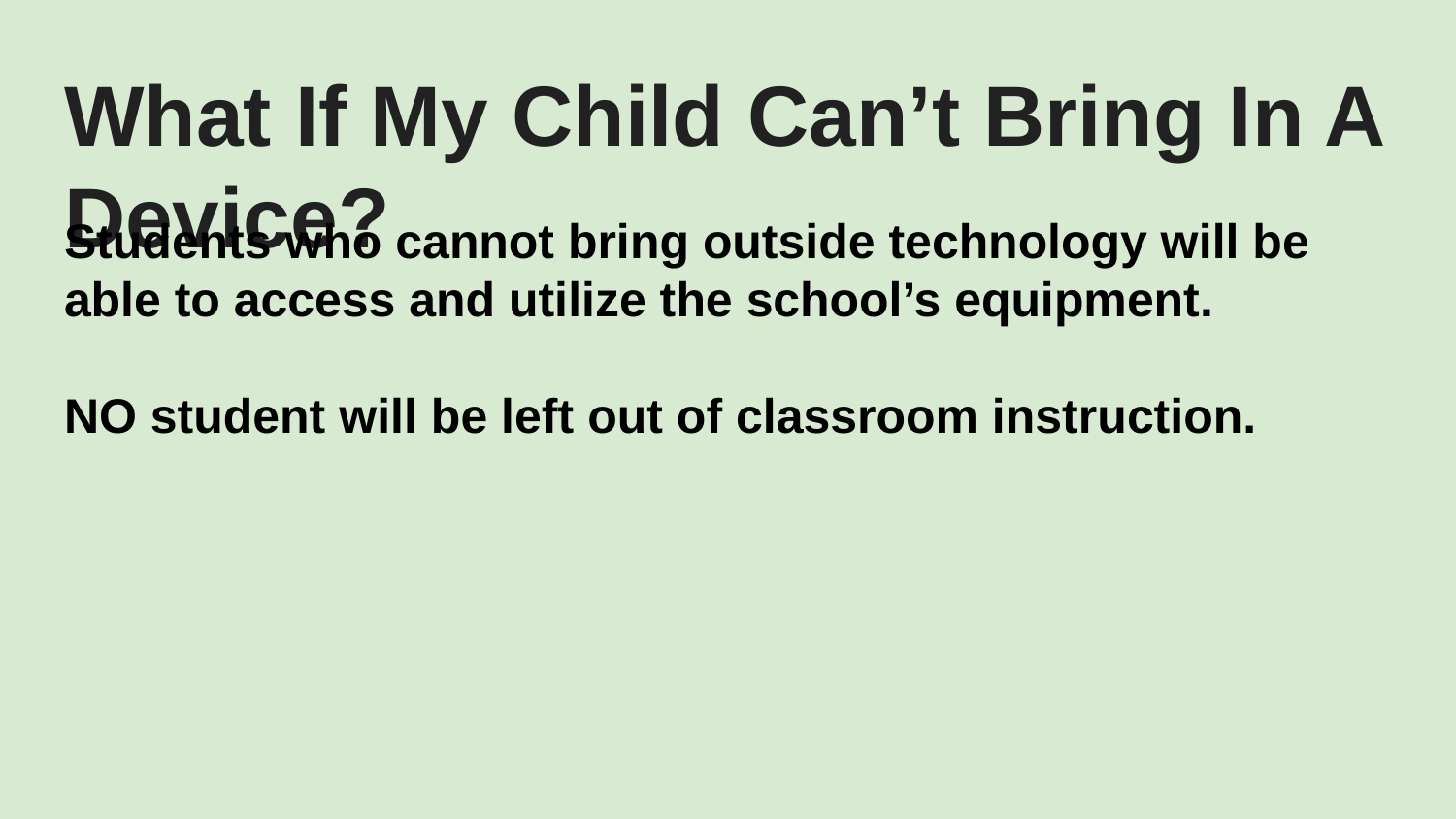

# What If My Child Can’t Bring In A Device?
Students who cannot bring outside technology will be able to access and utilize the school’s equipment.

NO student will be left out of classroom instruction.